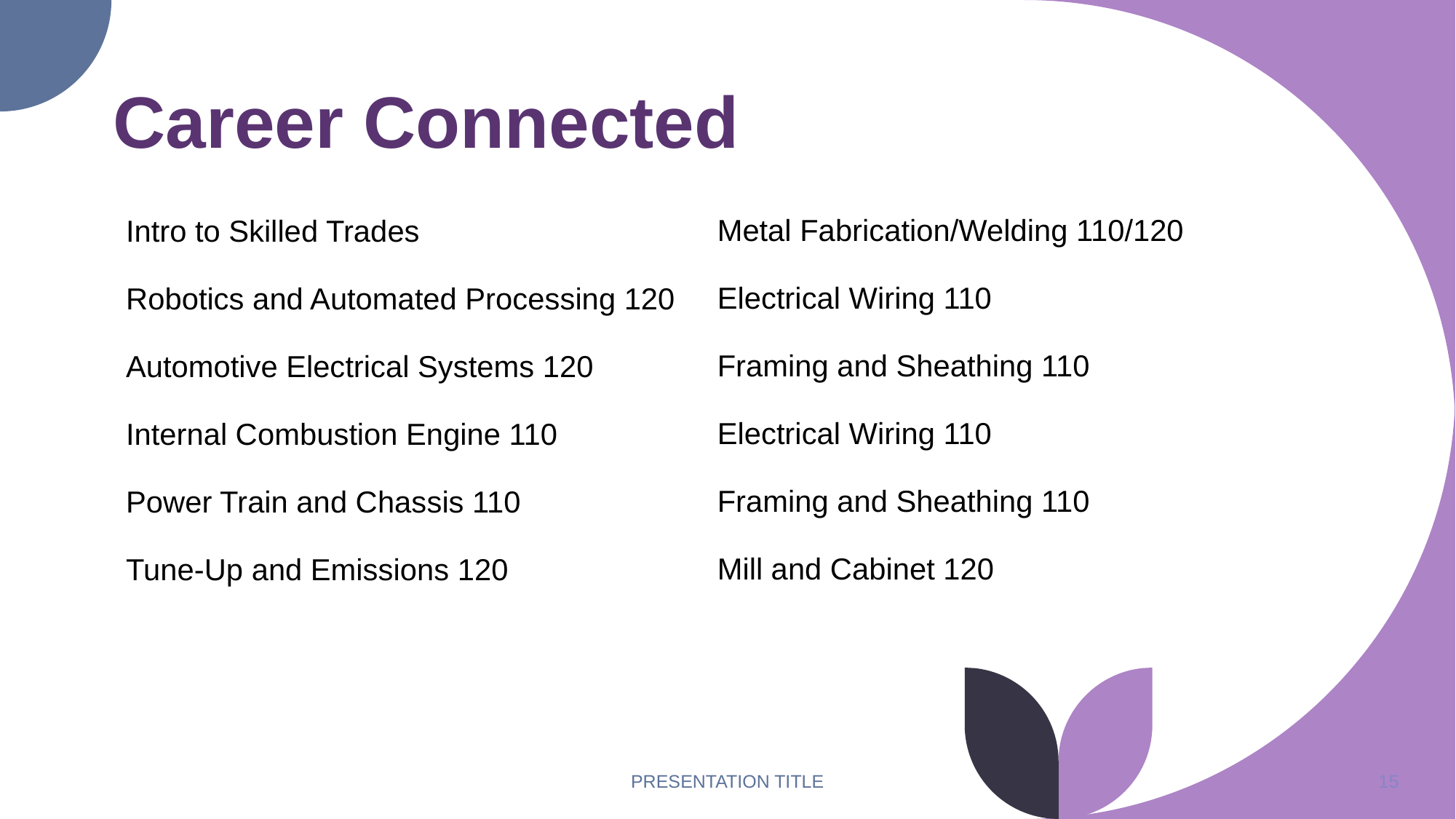

# Career Connected
| Metal Fabrication/Welding 110/120 Electrical Wiring 110 Framing and Sheathing 110 Electrical Wiring 110 Framing and Sheathing 110 Mill and Cabinet 120 |
| --- |
| Intro to Skilled Trades Robotics and Automated Processing 120 Automotive Electrical Systems 120 Internal Combustion Engine 110 Power Train and Chassis 110 Tune-Up and Emissions 120 |
| --- |
PRESENTATION TITLE
15